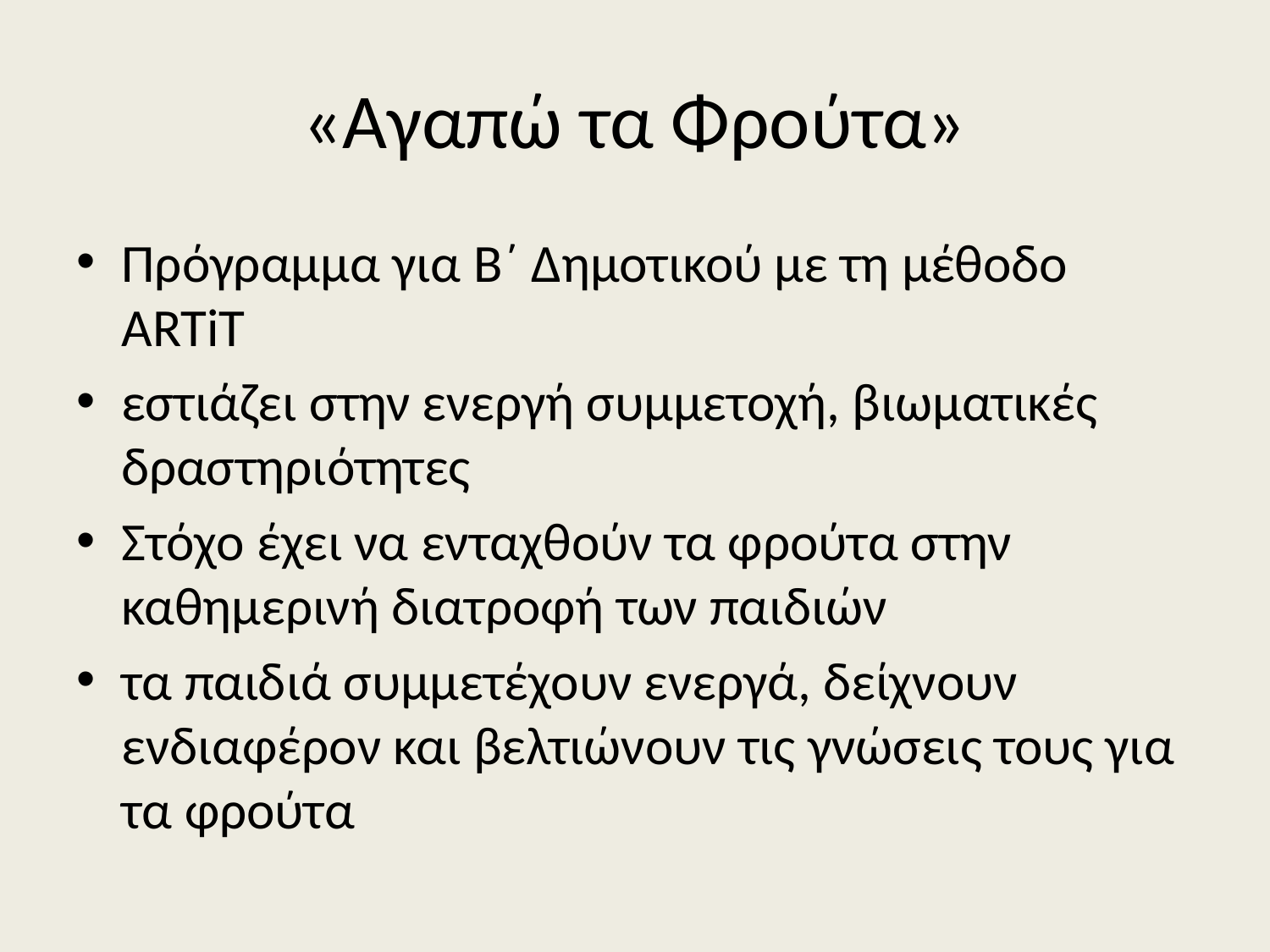

# «Αγαπώ τα Φρούτα»
Πρόγραμμα για Β΄ Δημοτικού με τη μέθοδο ARTiT
εστιάζει στην ενεργή συμμετοχή, βιωματικές δραστηριότητες
Στόχο έχει να ενταχθούν τα φρούτα στην καθημερινή διατροφή των παιδιών
τα παιδιά συμμετέχουν ενεργά, δείχνουν ενδιαφέρον και βελτιώνουν τις γνώσεις τους για τα φρούτα